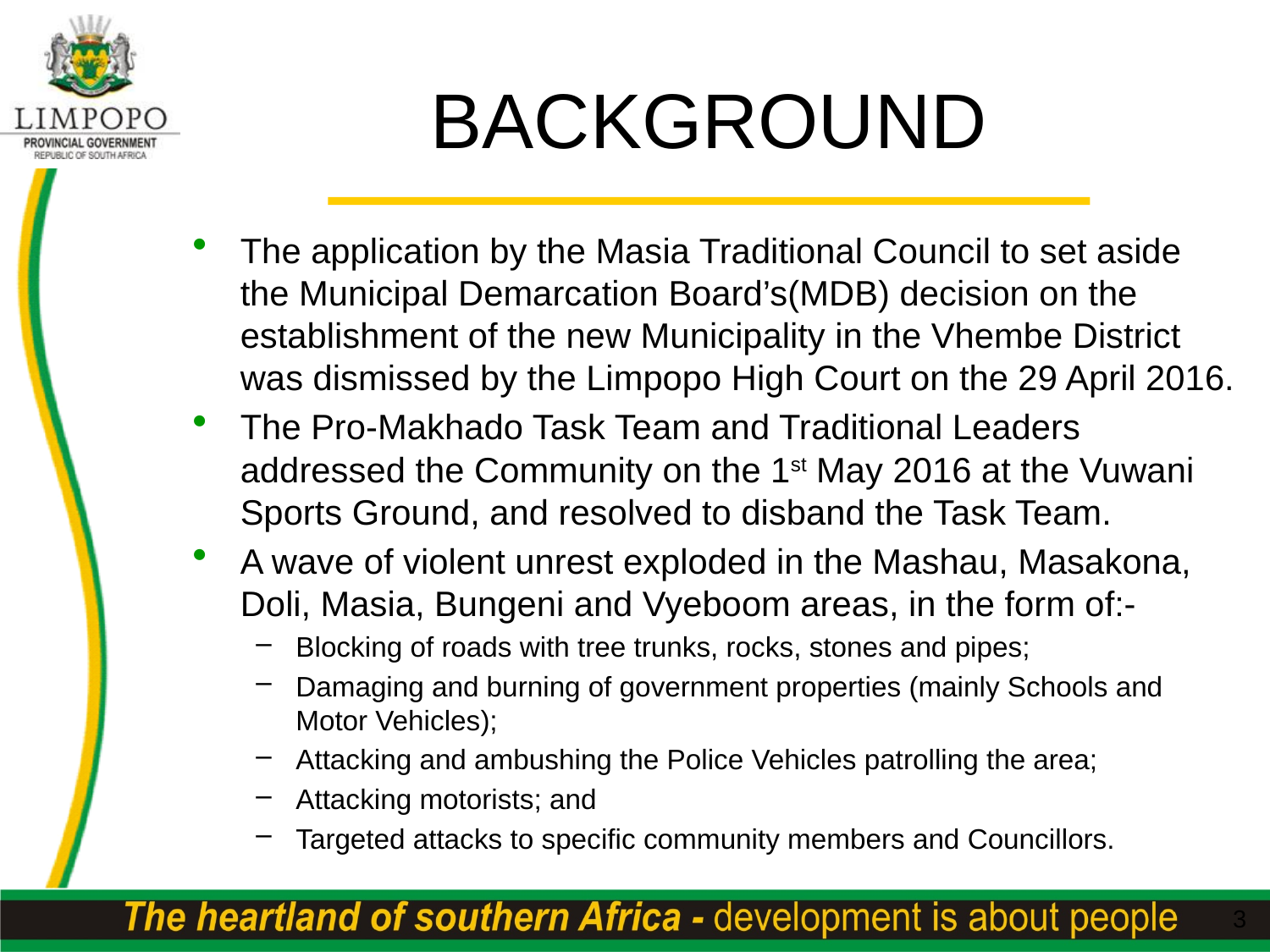

# BACKGROUND
The application by the Masia Traditional Council to set aside the Municipal Demarcation Board’s(MDB) decision on the establishment of the new Municipality in the Vhembe District was dismissed by the Limpopo High Court on the 29 April 2016.
The Pro-Makhado Task Team and Traditional Leaders addressed the Community on the 1st May 2016 at the Vuwani Sports Ground, and resolved to disband the Task Team.
A wave of violent unrest exploded in the Mashau, Masakona, Doli, Masia, Bungeni and Vyeboom areas, in the form of:-
Blocking of roads with tree trunks, rocks, stones and pipes;
Damaging and burning of government properties (mainly Schools and Motor Vehicles);
Attacking and ambushing the Police Vehicles patrolling the area;
Attacking motorists; and
Targeted attacks to specific community members and Councillors.

3